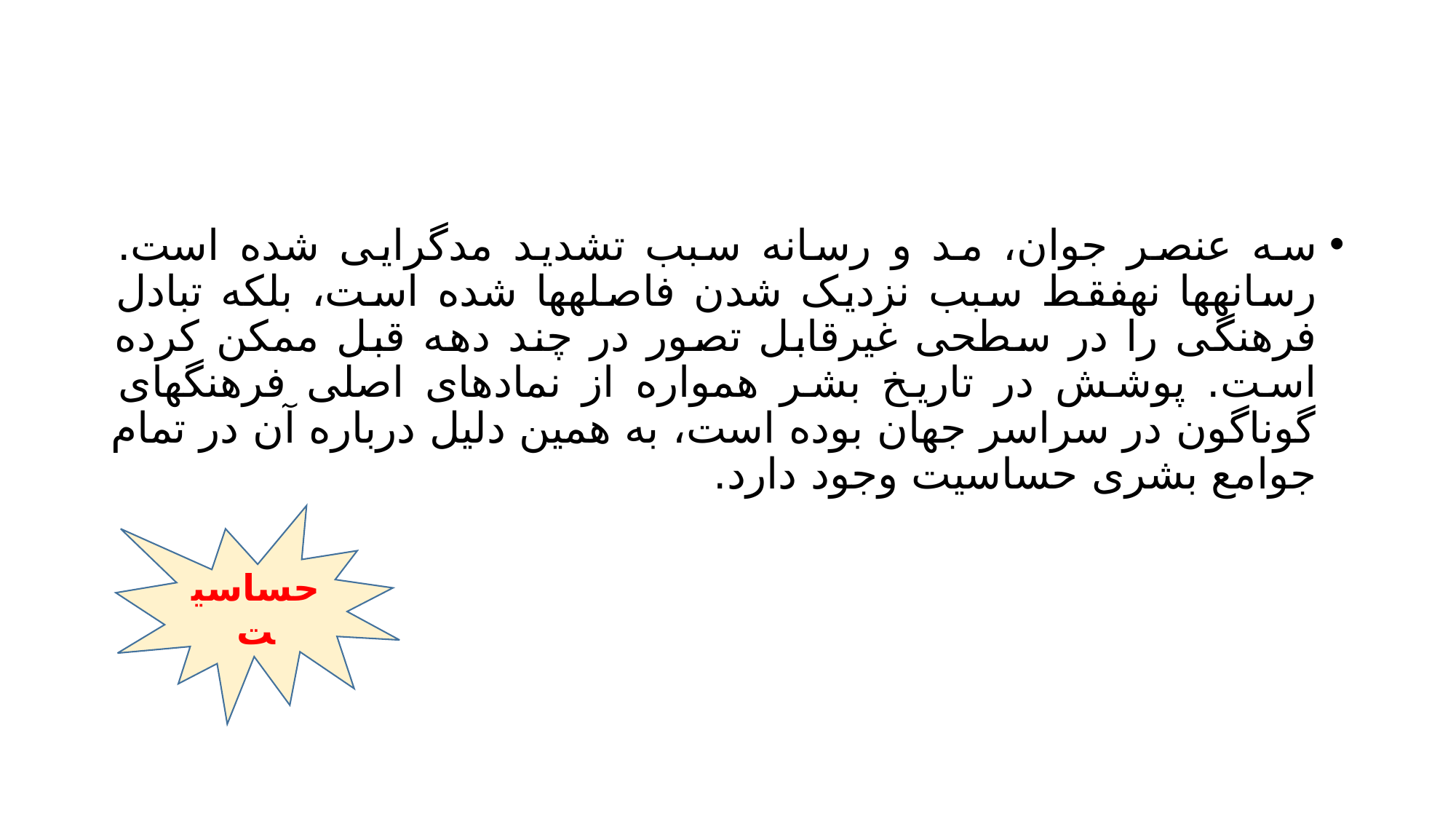

#
سه عنصر جوان، مد و رسانه سبب تشدید مدگرایی شده است. رسانهها نهفقط سبب نزدیک شدن فاصلهها شده است، بلکه تبادل فرهنگی را در سطحی غیرقابل تصور در چند دهه قبل ممکن کرده است. پوشش در تاریخ بشر همواره از نمادهای اصلی فرهنگهای گوناگون در سراسر جهان بوده است، به همین دلیل درباره آن در تمام جوامع بشری حساسیت وجود دارد.

حساسیت